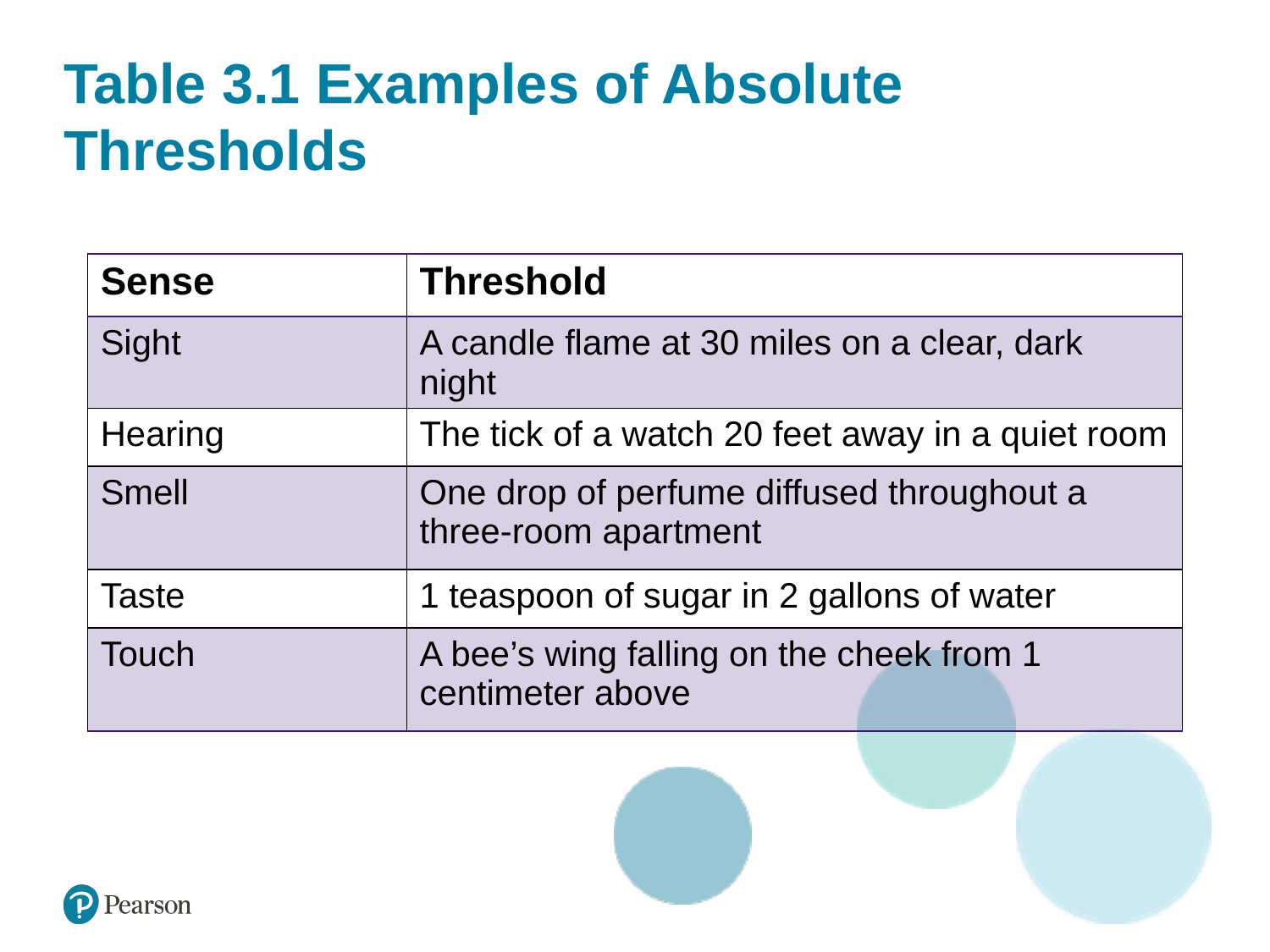

# Table 3.1 Examples of Absolute Thresholds
| Sense | Threshold |
| --- | --- |
| Sight | A candle flame at 30 miles on a clear, dark night |
| Hearing | The tick of a watch 20 feet away in a quiet room |
| Smell | One drop of perfume diffused throughout a three-room apartment |
| Taste | 1 teaspoon of sugar in 2 gallons of water |
| Touch | A bee’s wing falling on the cheek from 1 centimeter above |